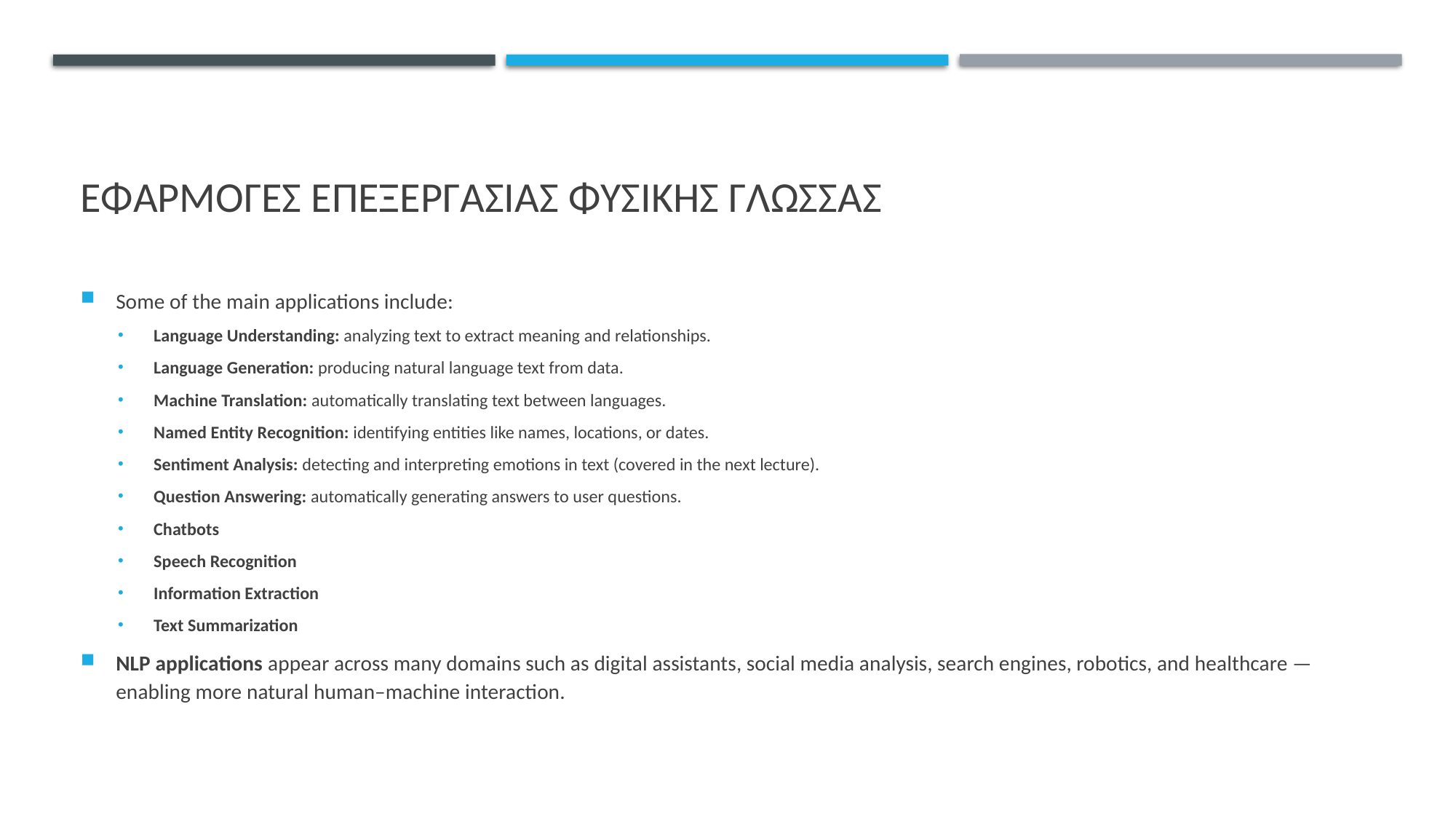

# Εφαρμογες επεξεργασιασ φυσικησ γλωσσασ
Some of the main applications include:
Language Understanding: analyzing text to extract meaning and relationships.
Language Generation: producing natural language text from data.
Machine Translation: automatically translating text between languages.
Named Entity Recognition: identifying entities like names, locations, or dates.
Sentiment Analysis: detecting and interpreting emotions in text (covered in the next lecture).
Question Answering: automatically generating answers to user questions.
Chatbots
Speech Recognition
Information Extraction
Text Summarization
NLP applications appear across many domains such as digital assistants, social media analysis, search engines, robotics, and healthcare — enabling more natural human–machine interaction.